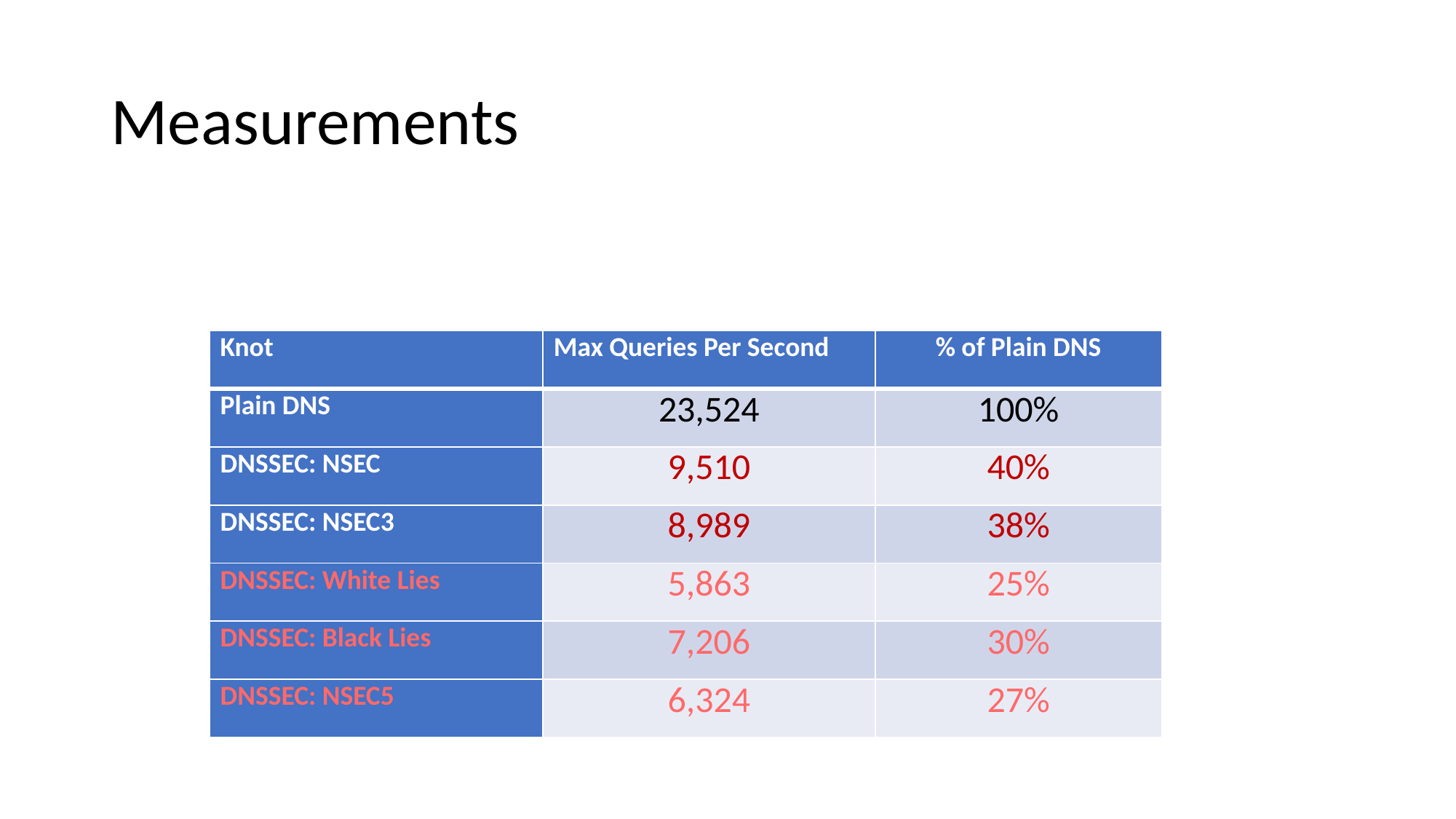

# Measurements

| Knot | Max Queries Per Second | % of Plain DNS |
| --- | --- | --- |
| Plain DNS | 23,524 | 100% |
| DNSSEC: NSEC | 9,510 | 40% |
| DNSSEC: NSEC3 | 8,989 | 38% |
| DNSSEC: White Lies | 5,863 | 25% |
| DNSSEC: Black Lies | 7,206 | 30% |
| DNSSEC: NSEC5 | 6,324 | 27% |